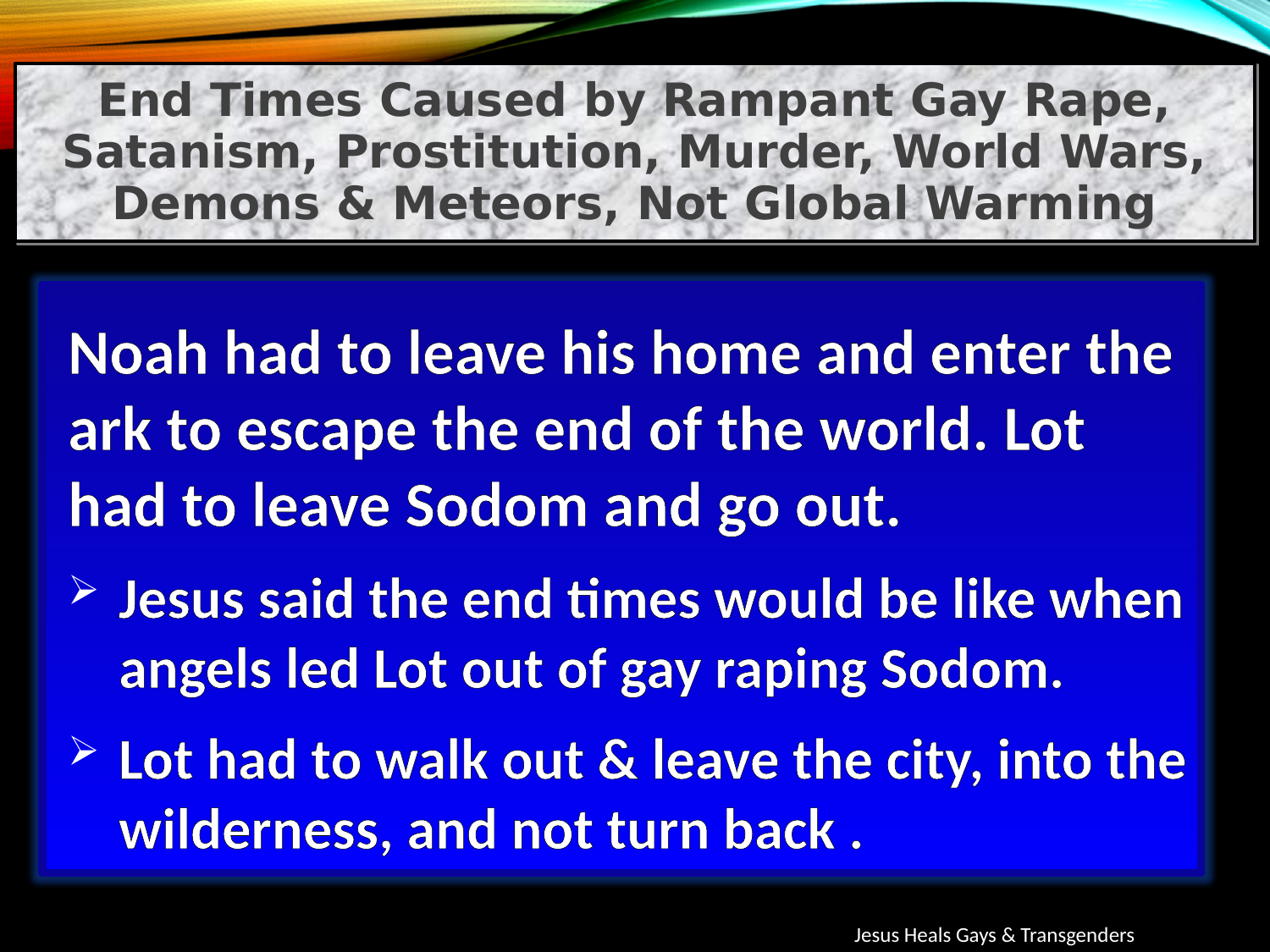

End Times Caused by Rampant Gay Rape, Satanism, Prostitution, Murder, World Wars, Demons & Meteors, Not Global Warming
Noah had to leave his home and enter the ark to escape the end of the world. Lot had to leave Sodom and go out.
Jesus said the end times would be like when angels led Lot out of gay raping Sodom.
Lot had to walk out & leave the city, into the wilderness, and not turn back .
Jesus Heals Gays & Transgenders